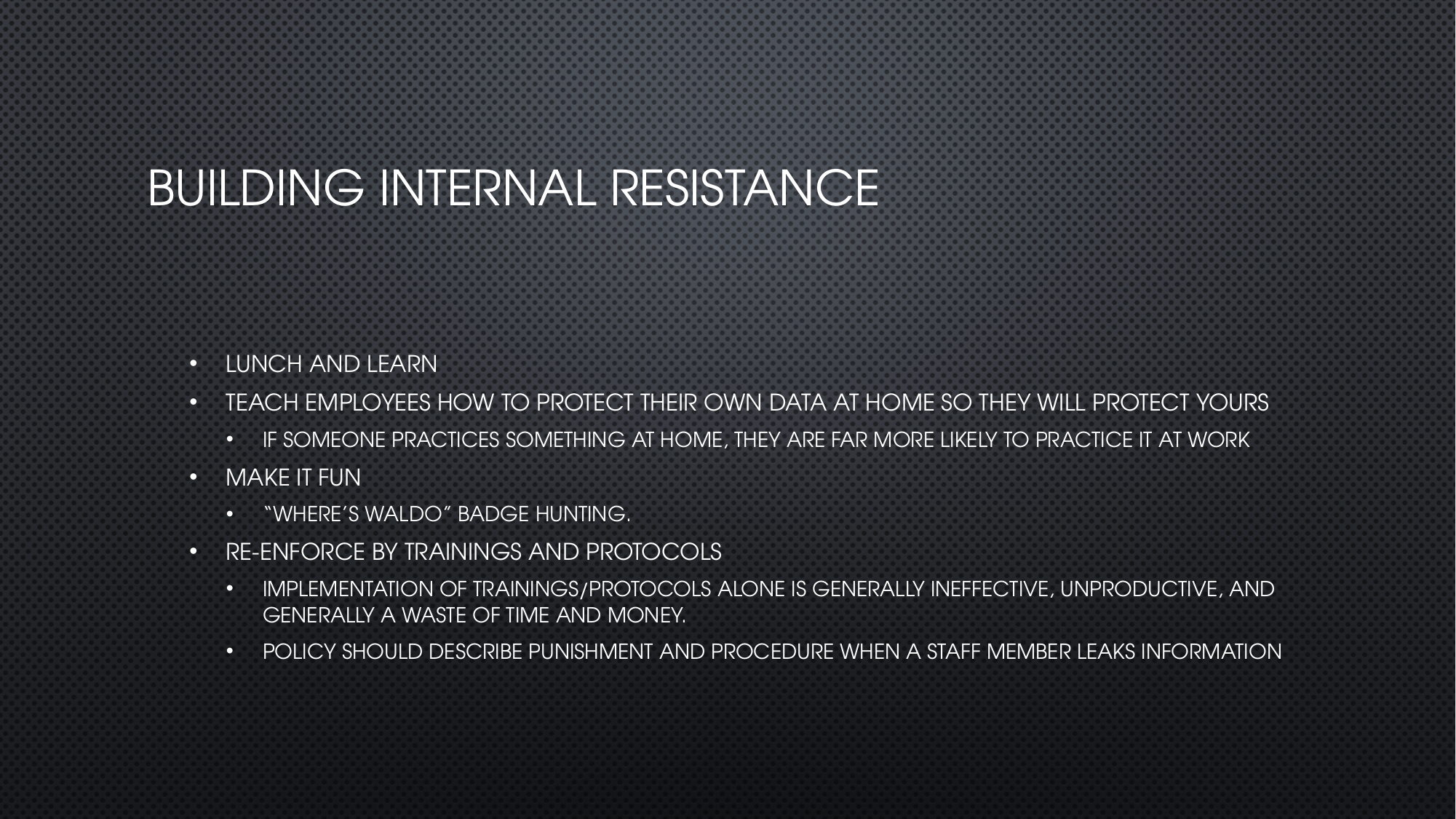

# Building Internal Resistance
Lunch and learn
teach employees how to protect their own data at home so they will protect yours
If someone practices something at home, they are far more likely to practice it at work
Make it fun
“where’s waldo” badge hunting.
Re-enforce by trainings and protocols
implementation of trainings/protocols alone is generally ineffective, unproductive, and generally a waste of time and money.
Policy should describe punishment and procedure when a staff member leaks information